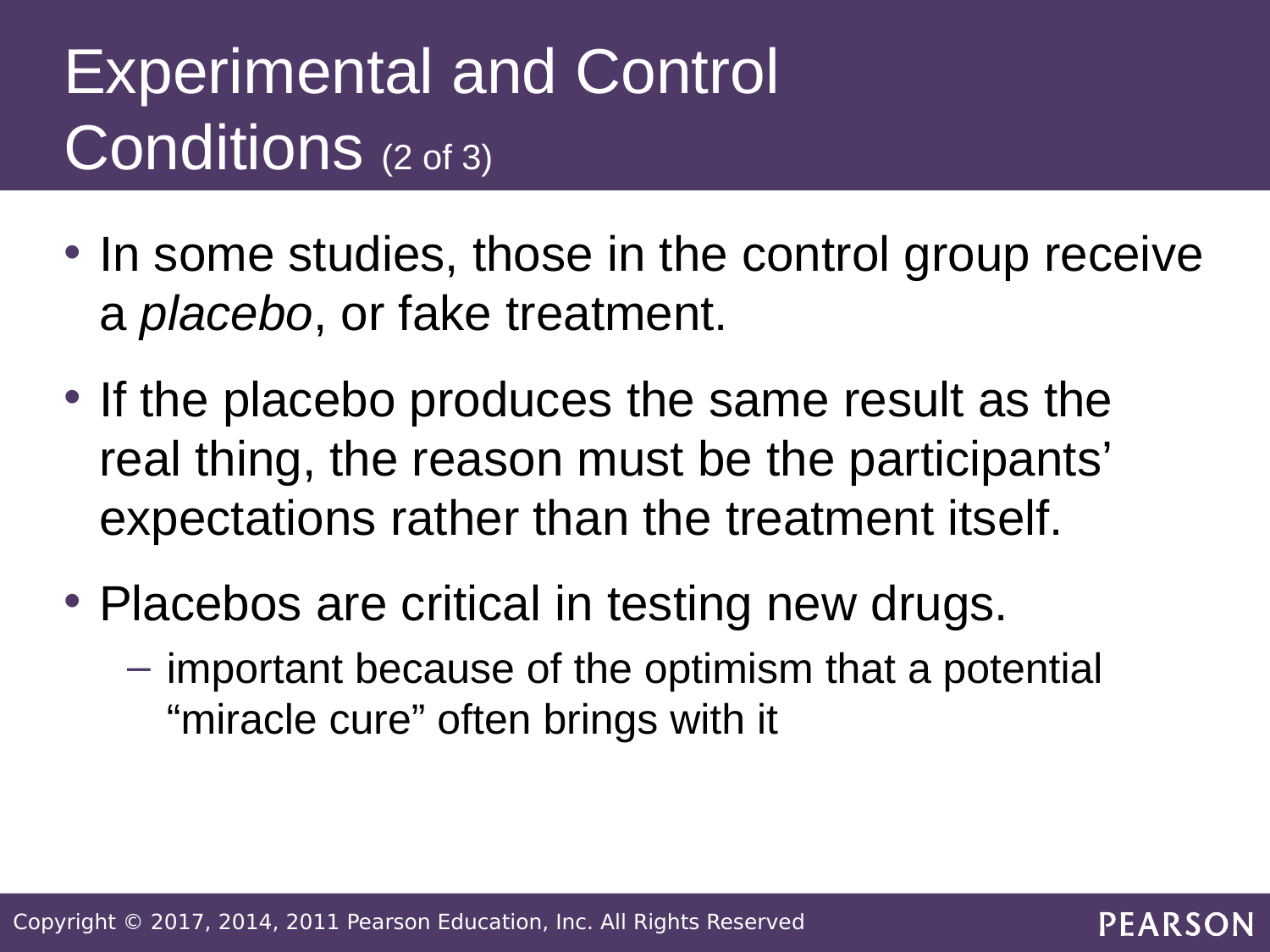

# Experimental and Control Conditions (2 of 3)
In some studies, those in the control group receive a placebo, or fake treatment.
If the placebo produces the same result as the real thing, the reason must be the participants’ expectations rather than the treatment itself.
Placebos are critical in testing new drugs.
important because of the optimism that a potential “miracle cure” often brings with it